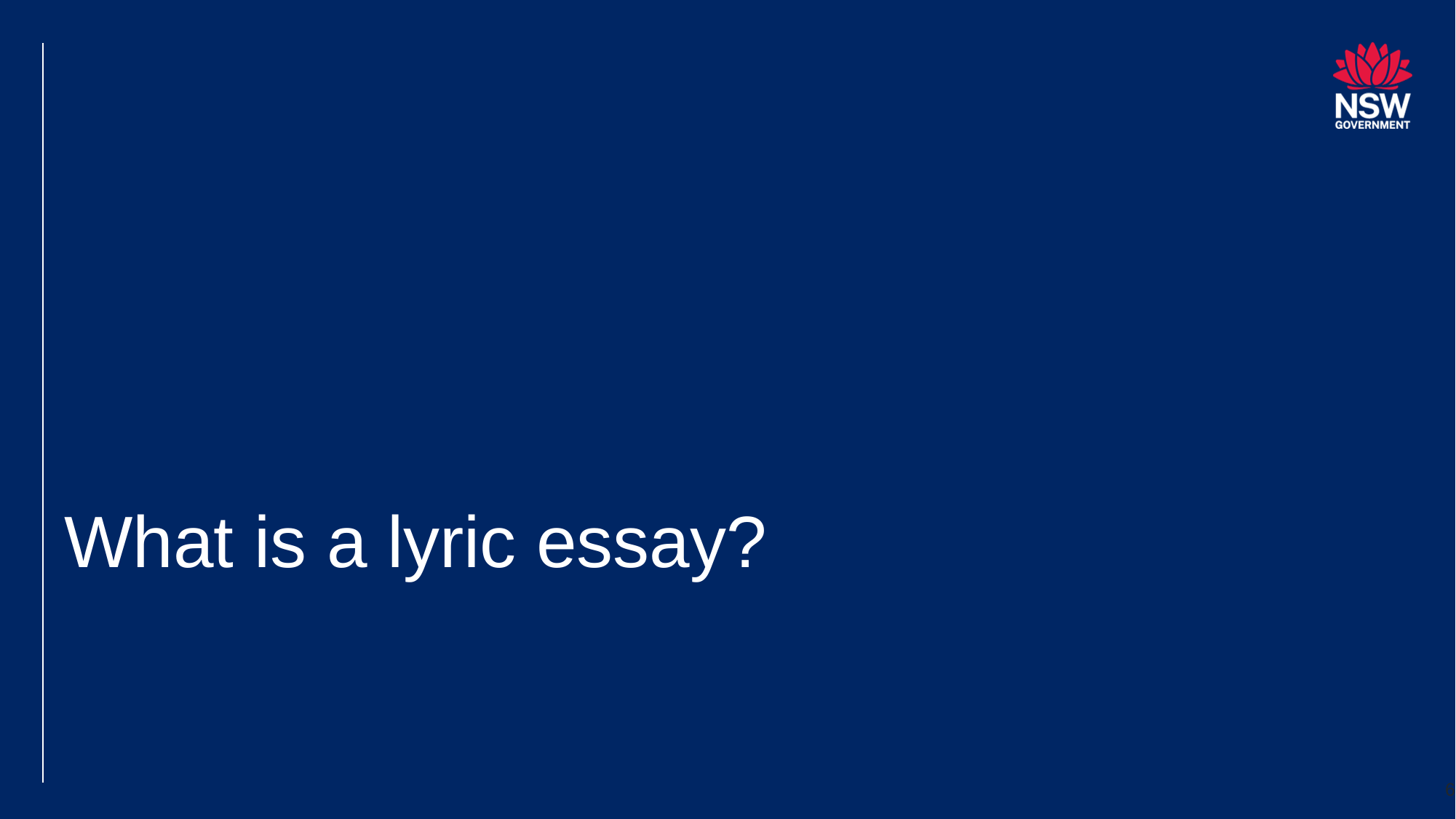

# What is a lyric essay?
6